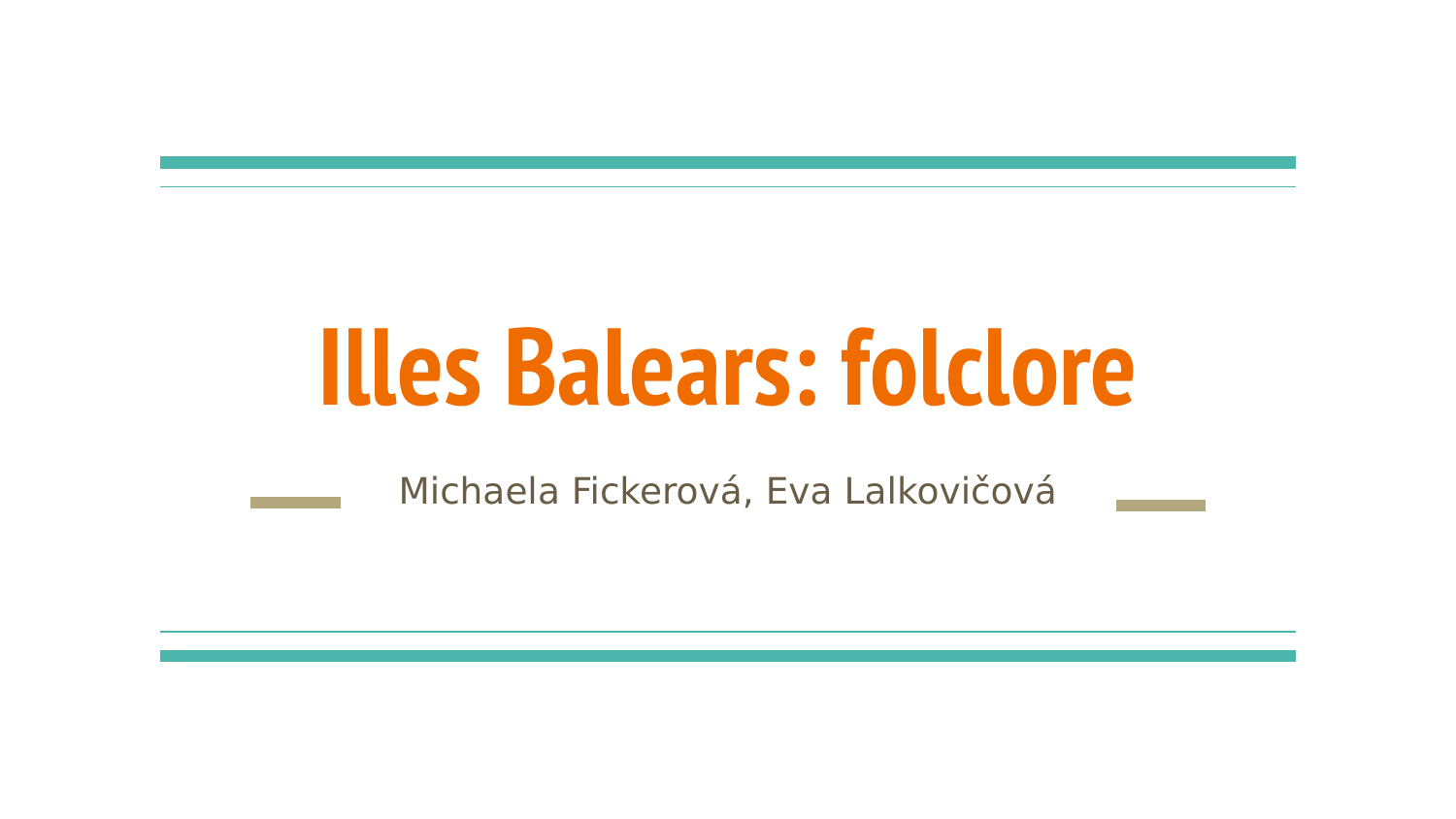

# Illes Balears: folclore
Michaela Fickerová, Eva Lalkovičová